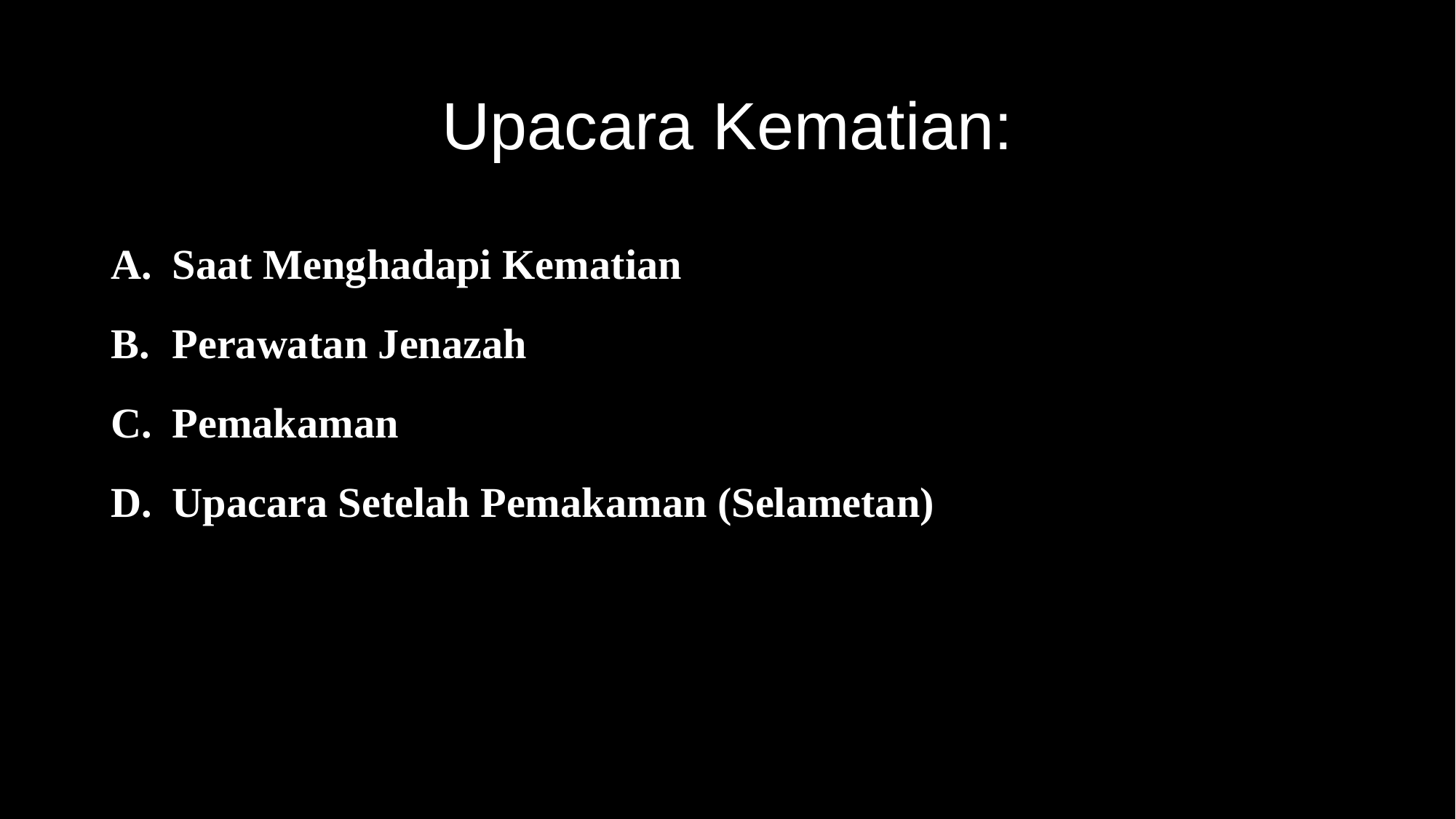

# Upacara Kematian:
Saat Menghadapi Kematian
Perawatan Jenazah
Pemakaman
Upacara Setelah Pemakaman (Selametan)